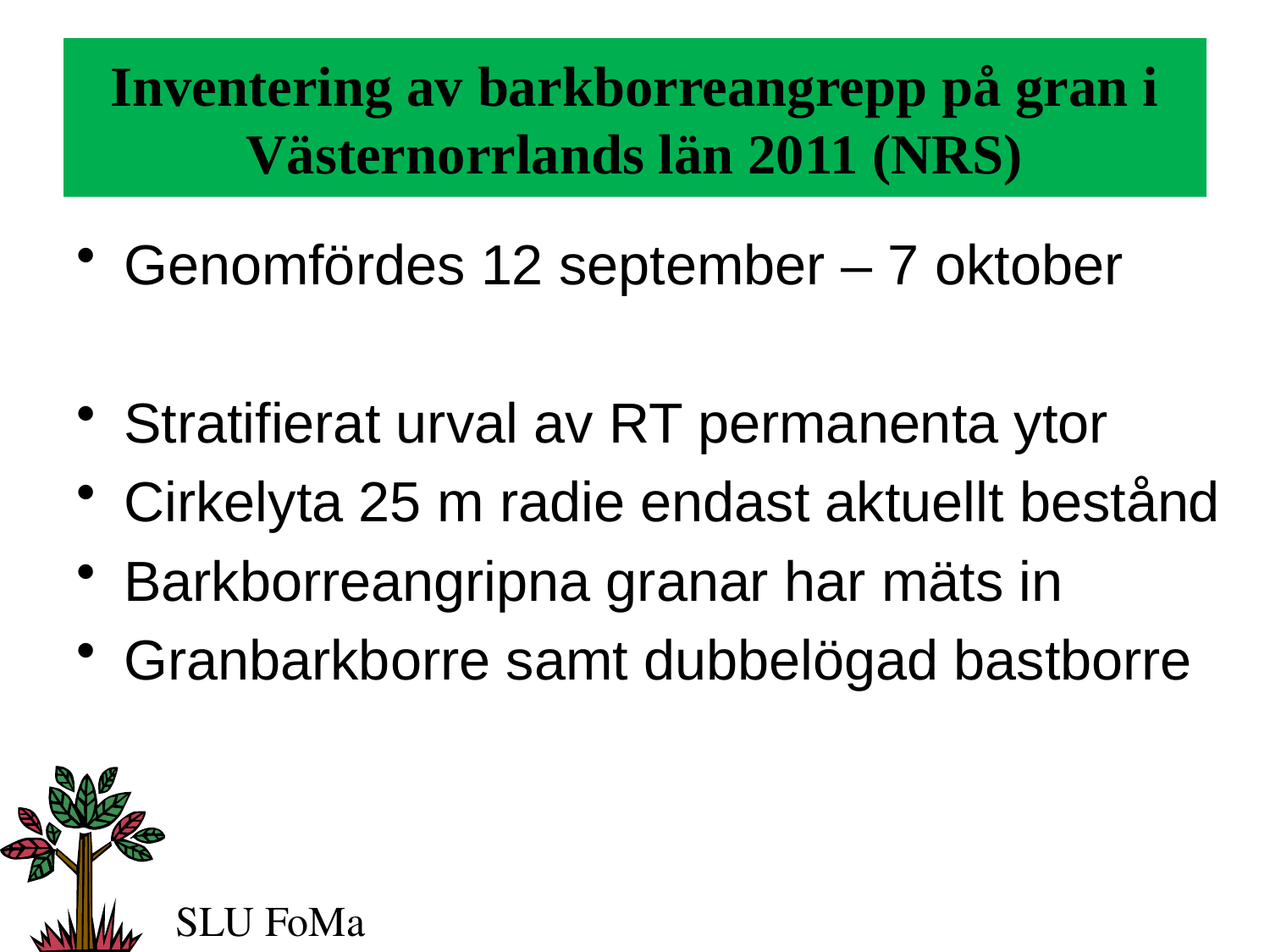

# Inventering av barkborreangrepp på gran i Västernorrlands län 2011 (NRS)
Genomfördes 12 september – 7 oktober

Stratifierat urval av RT permanenta ytor
Cirkelyta 25 m radie endast aktuellt bestånd
Barkborreangripna granar har mäts in
Granbarkborre samt dubbelögad bastborre

SLU FoMa